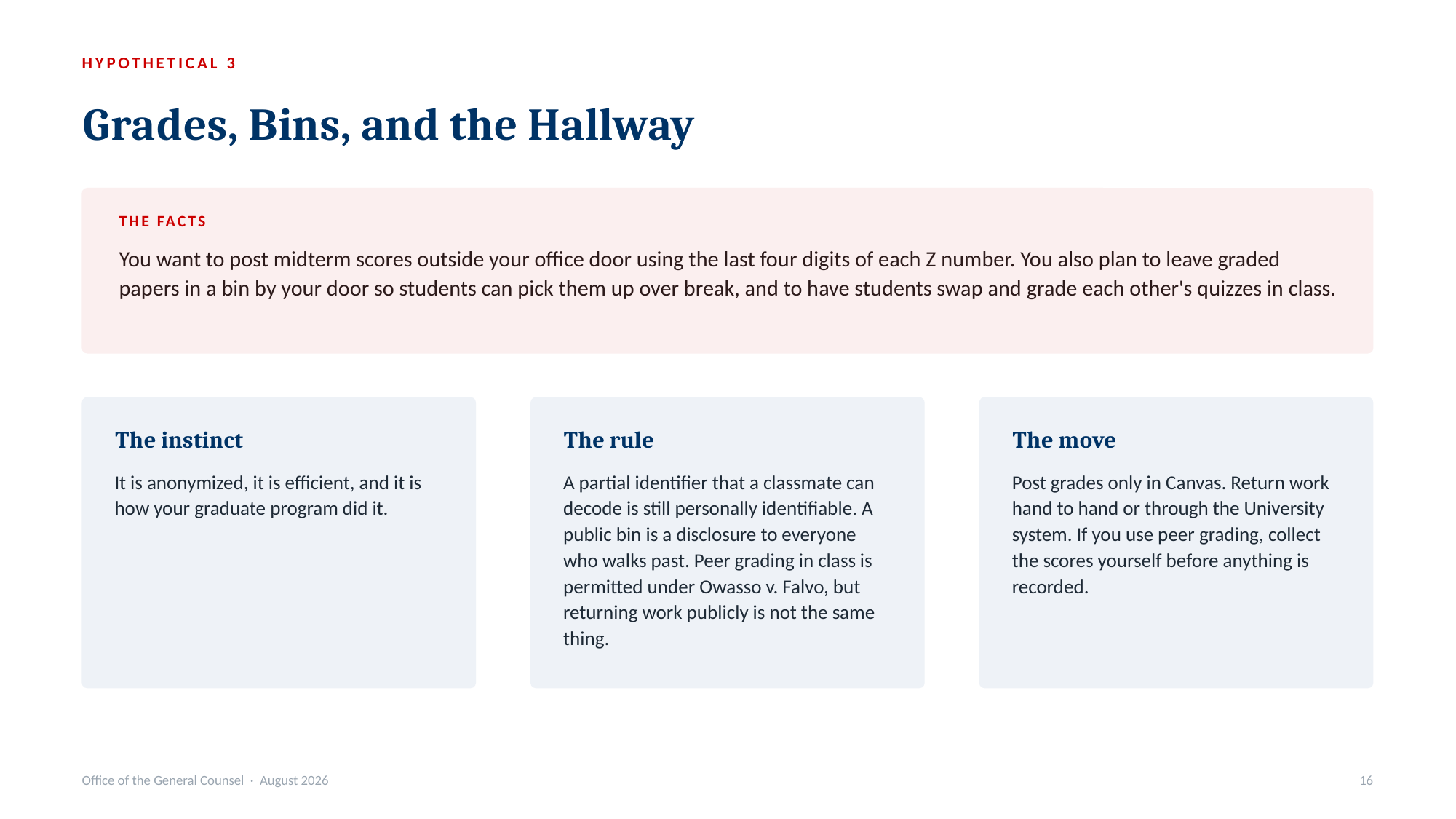

HYPOTHETICAL 3
Grades, Bins, and the Hallway

THE FACTS
You want to post midterm scores outside your office door using the last four digits of each Z number. You also plan to leave graded papers in a bin by your door so students can pick them up over break, and to have students swap and grade each other's quizzes in class.

The instinct
The rule
The move
It is anonymized, it is efficient, and it is how your graduate program did it.
A partial identifier that a classmate can decode is still personally identifiable. A public bin is a disclosure to everyone who walks past. Peer grading in class is permitted under Owasso v. Falvo, but returning work publicly is not the same thing.
Post grades only in Canvas. Return work hand to hand or through the University system. If you use peer grading, collect the scores yourself before anything is recorded.
Office of the General Counsel  ·  August 2026
16